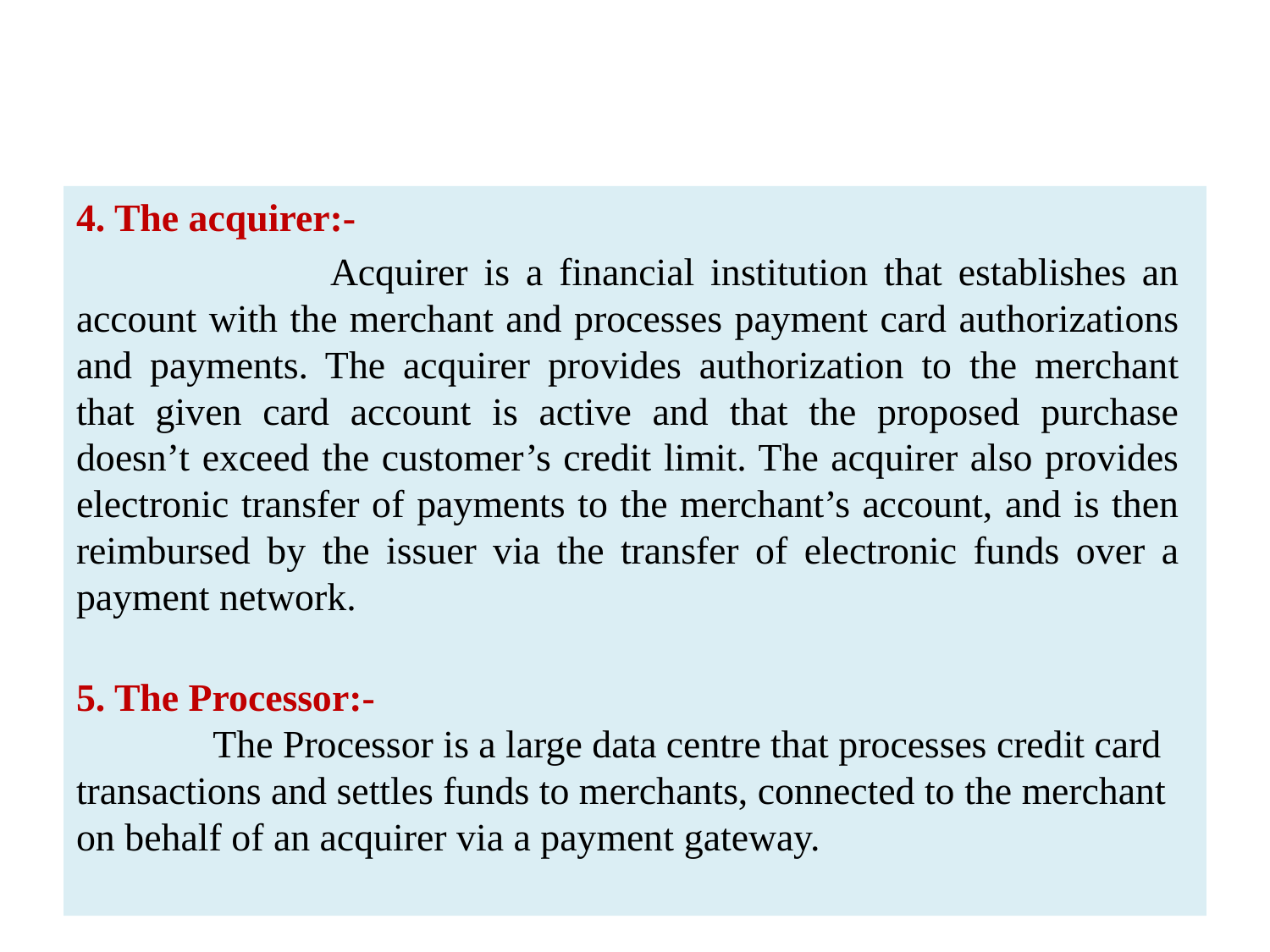

#
4. The acquirer:-
		Acquirer is a financial institution that establishes an account with the merchant and processes payment card authorizations and payments. The acquirer provides authorization to the merchant that given card account is active and that the proposed purchase doesn’t exceed the customer’s credit limit. The acquirer also provides electronic transfer of payments to the merchant’s account, and is then reimbursed by the issuer via the transfer of electronic funds over a payment network.

5. The Processor:-
	 The Processor is a large data centre that processes credit card transactions and settles funds to merchants, connected to the merchant on behalf of an acquirer via a payment gateway.